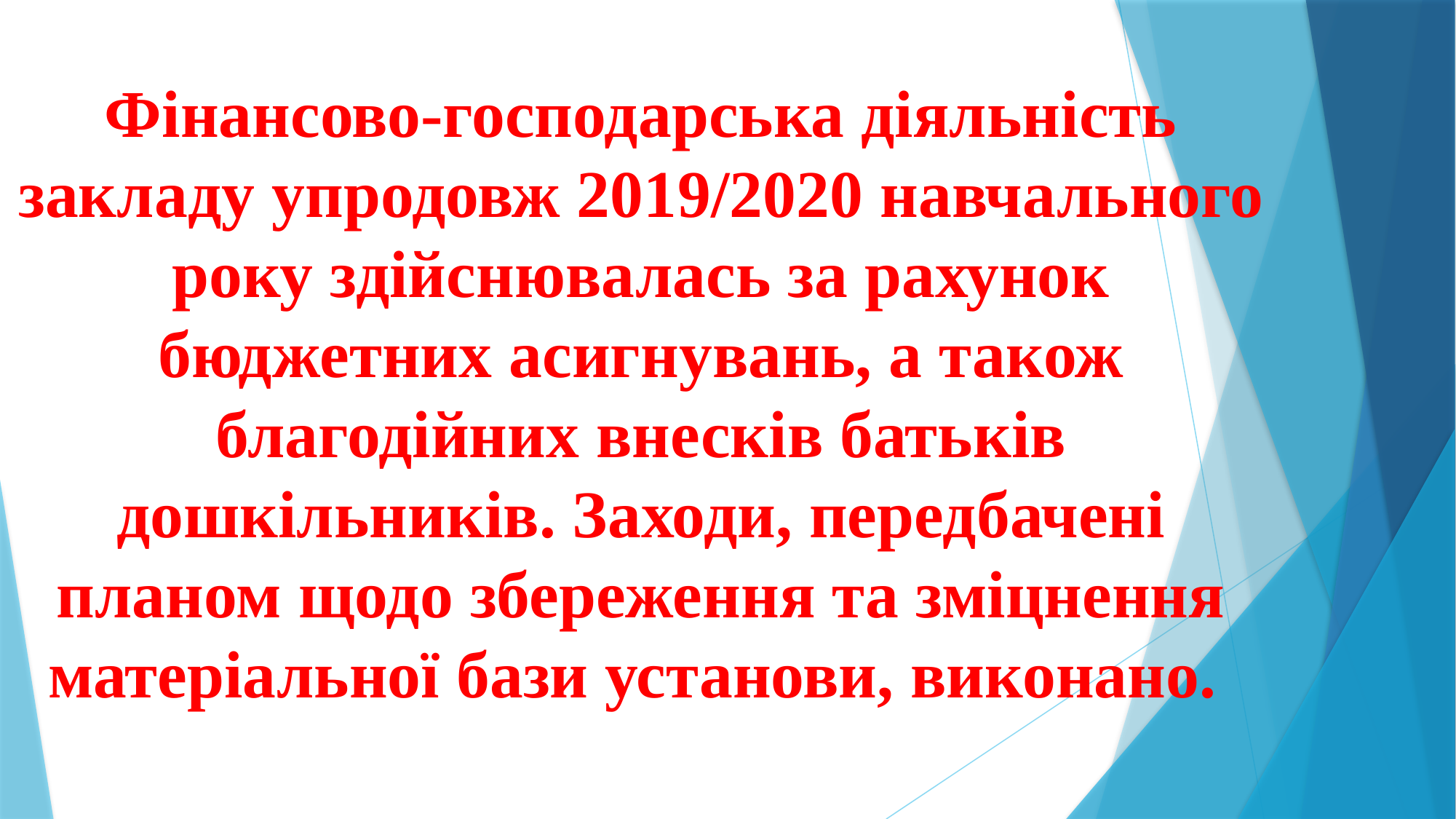

Фінансово-господарська діяльність закладу упродовж 2019/2020 навчального року здійснювалась за рахунок бюджетних асигнувань, а також благодійних внесків батьків дошкільників. Заходи, передбачені планом щодо збереження та зміцнення матеріальної бази установи, виконано.